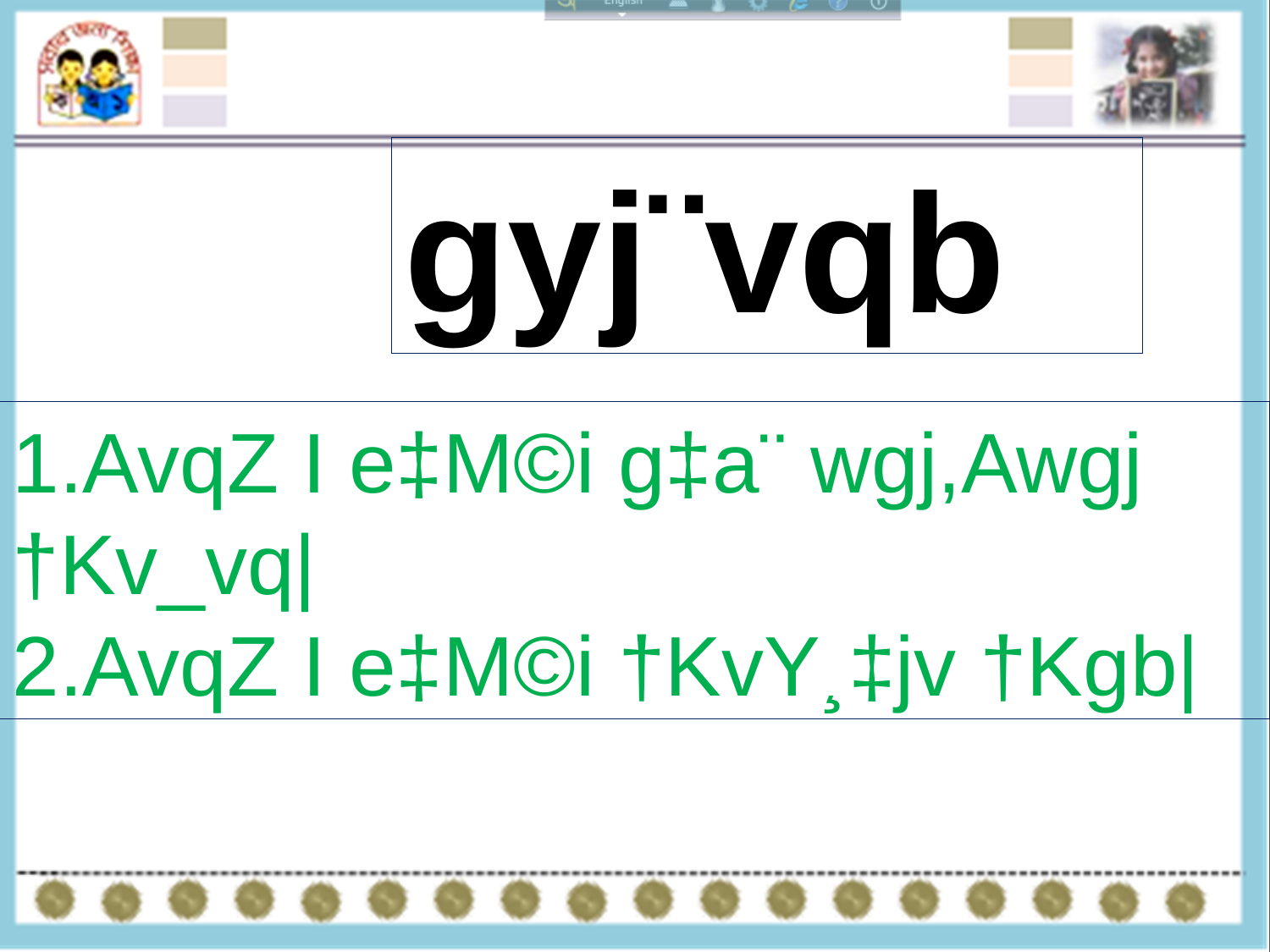

gyj¨vqb
1.AvqZ I e‡M©i g‡a¨ wgj,Awgj †Kv_vq|
2.AvqZ I e‡M©i †KvY¸‡jv †Kgb|